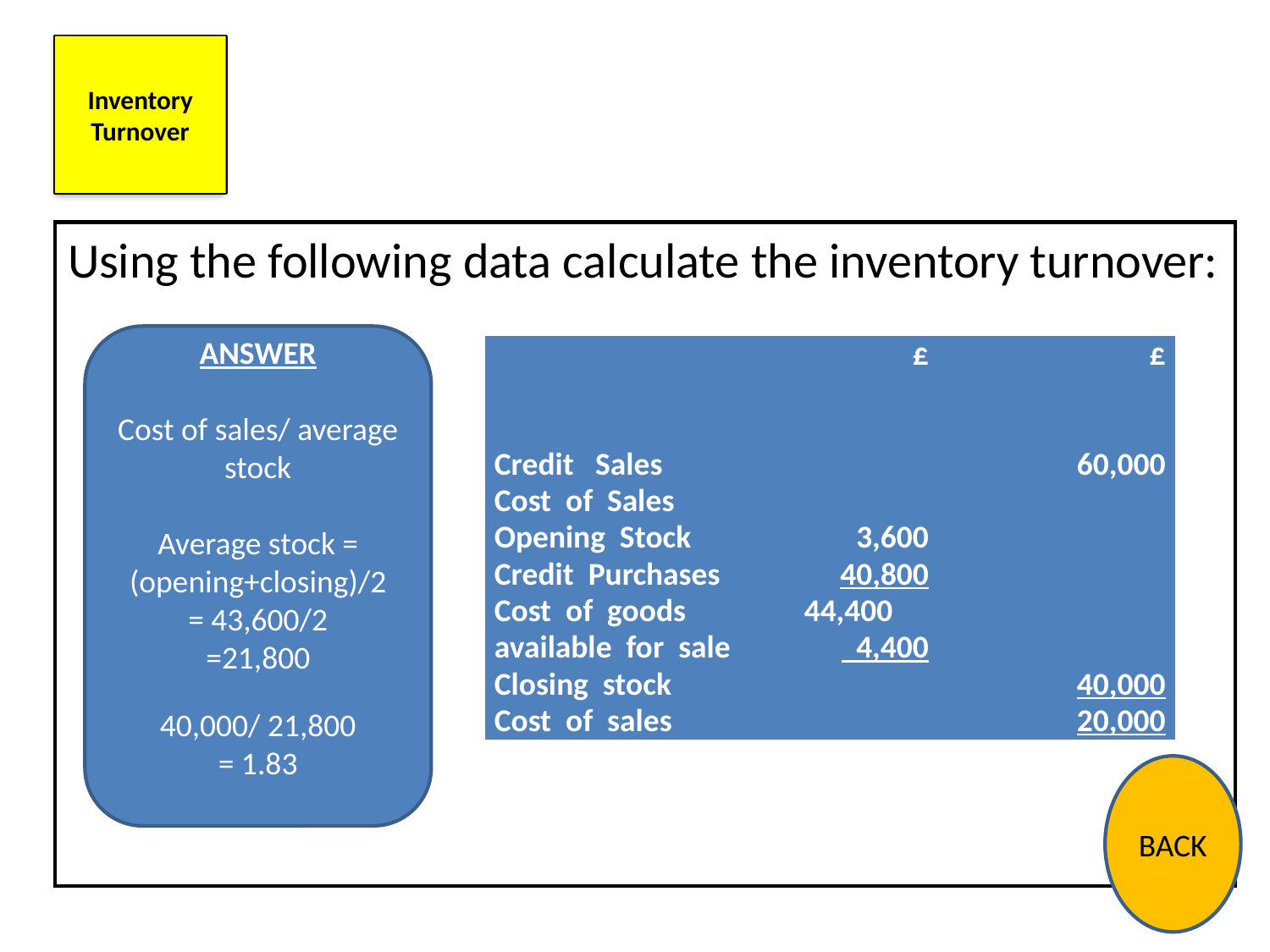

ROCE

Inventory Turnover
Using the following data calculate the inventory turnover:

ANSWER
Cost of sales/ average stock

Average stock = (opening+closing)/2
= 43,600/2
=21,800

40,000/ 21,800
= 1.83

| Credit Sales Cost of Sales Opening Stock Credit Purchases Cost of goods available for sale Closing stock Cost of sales | £         3,600 40,800 44,400 4,400 | £     60,000           40,000 20,000 |
| --- | --- | --- |
BACK